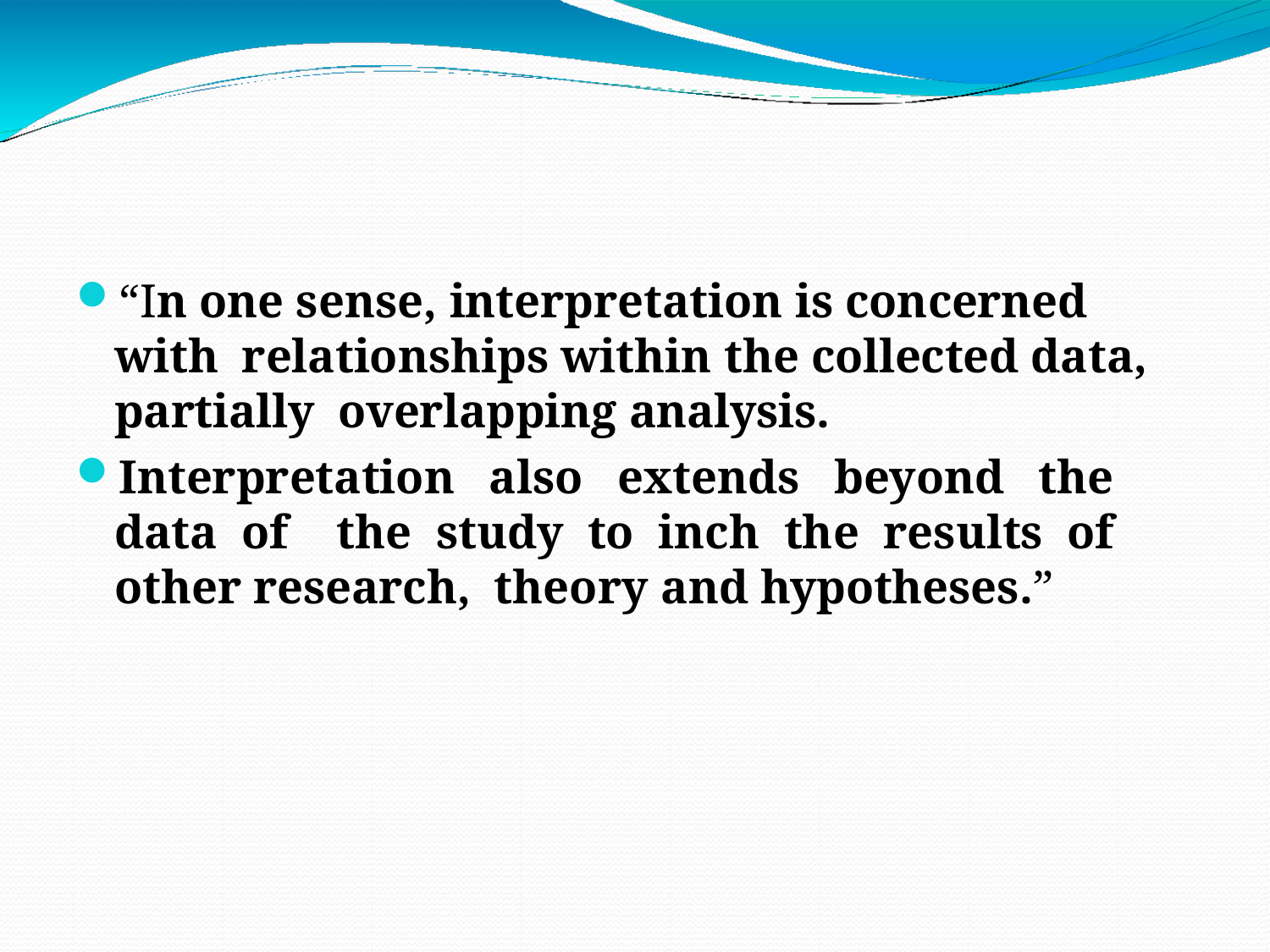

“In one sense, interpretation is concerned with  relationships within the collected data, partially  overlapping analysis.
Interpretation also extends beyond the data of  the study to inch the results of other research,  theory and hypotheses.”